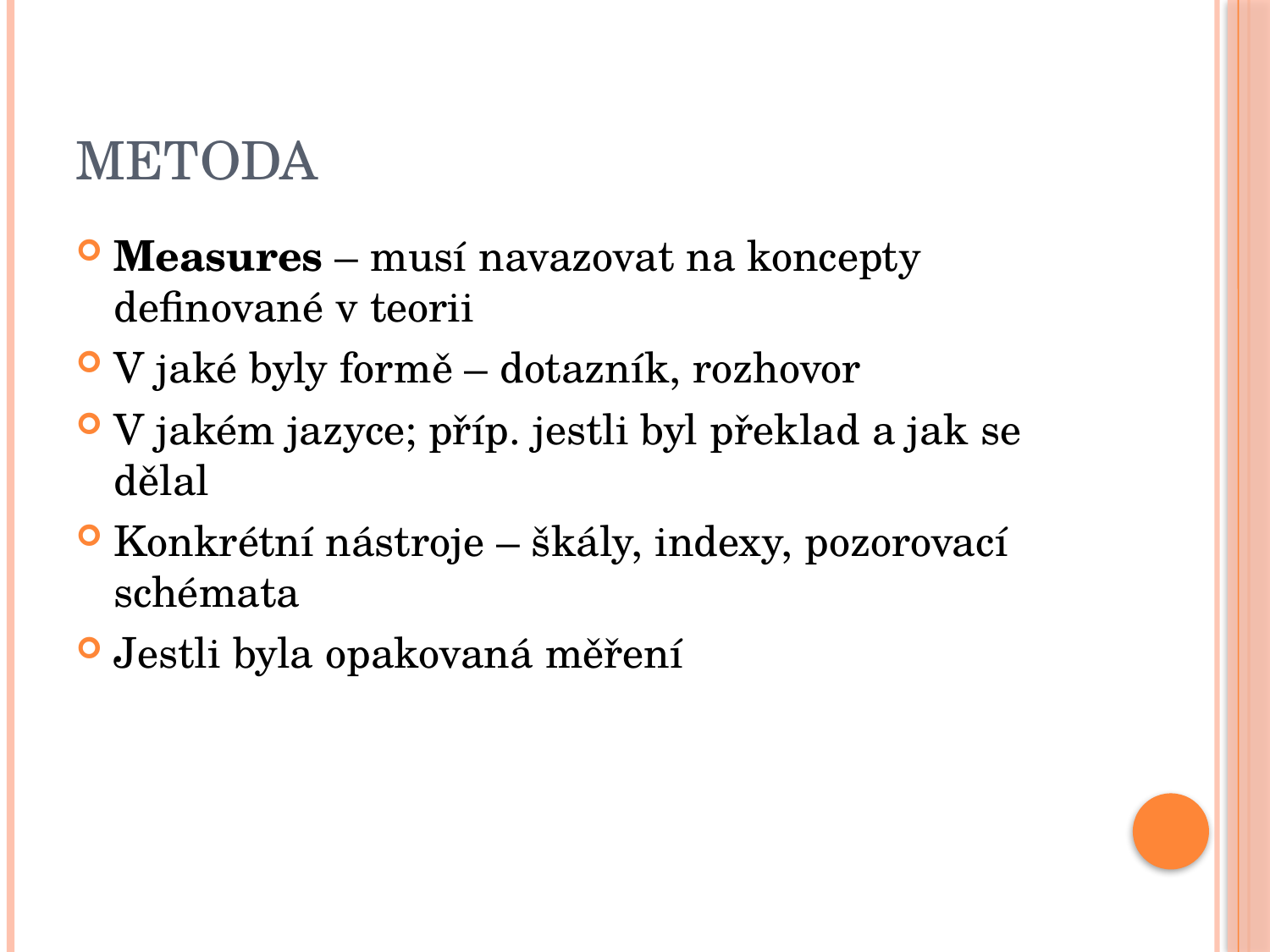

# Metoda
Measures – musí navazovat na koncepty definované v teorii
V jaké byly formě – dotazník, rozhovor
V jakém jazyce; příp. jestli byl překlad a jak se dělal
Konkrétní nástroje – škály, indexy, pozorovací schémata
Jestli byla opakovaná měření